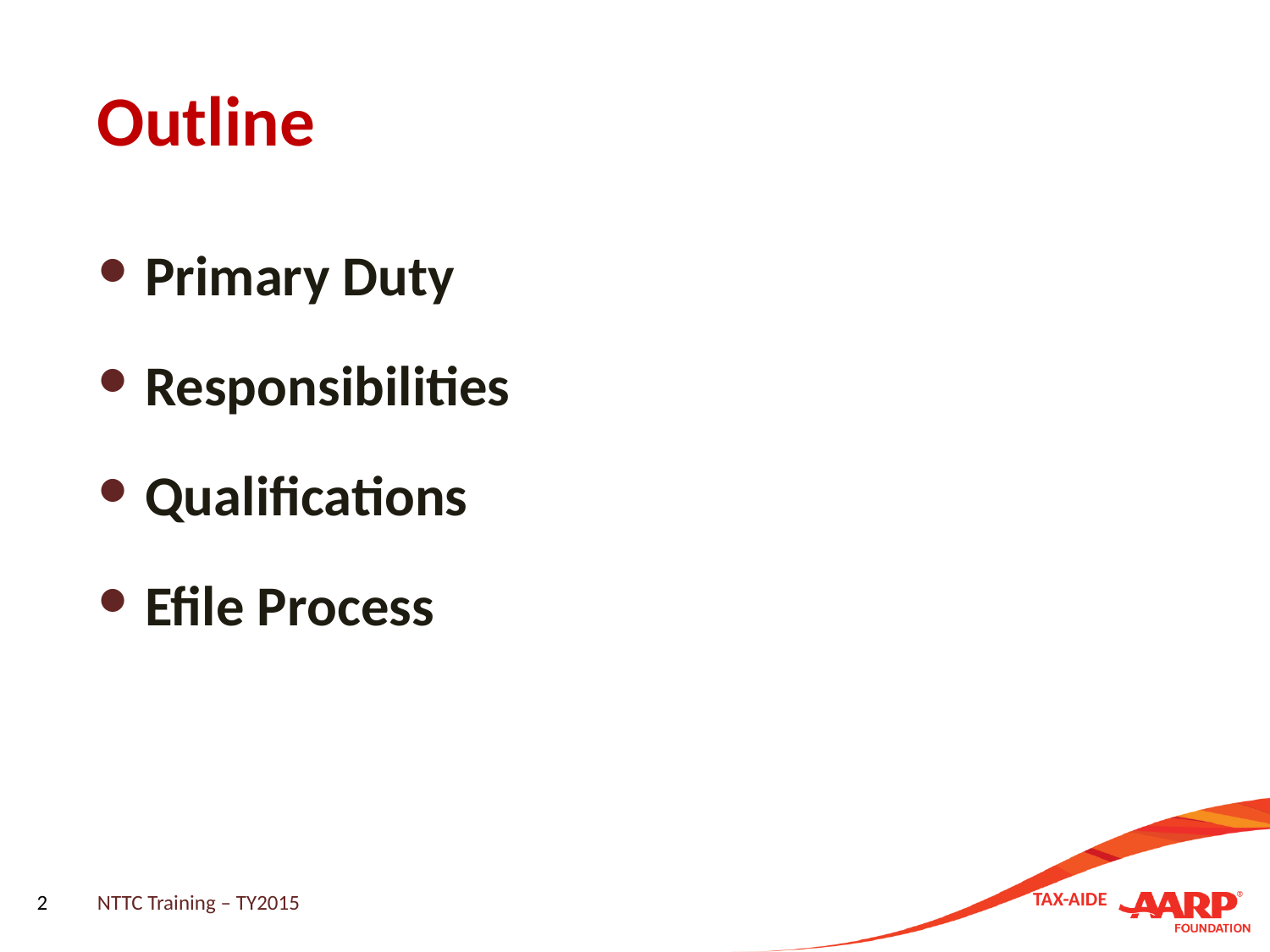

# Outline
Primary Duty
Responsibilities
Qualifications
Efile Process

2
NTTC Training – TY2015